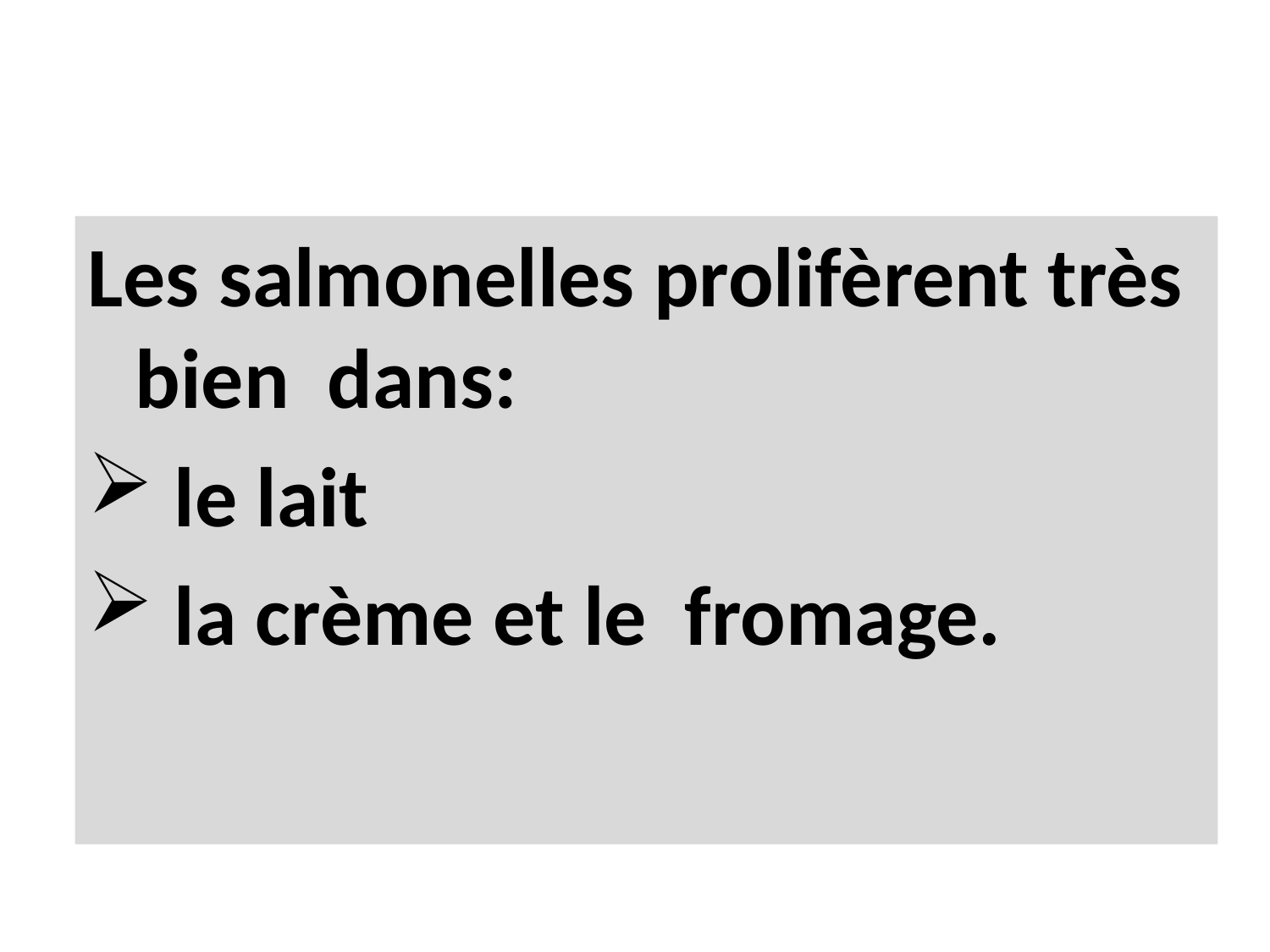

#
Les salmonelles prolifèrent très bien  dans:
 le lait
 la crème et le  fromage.